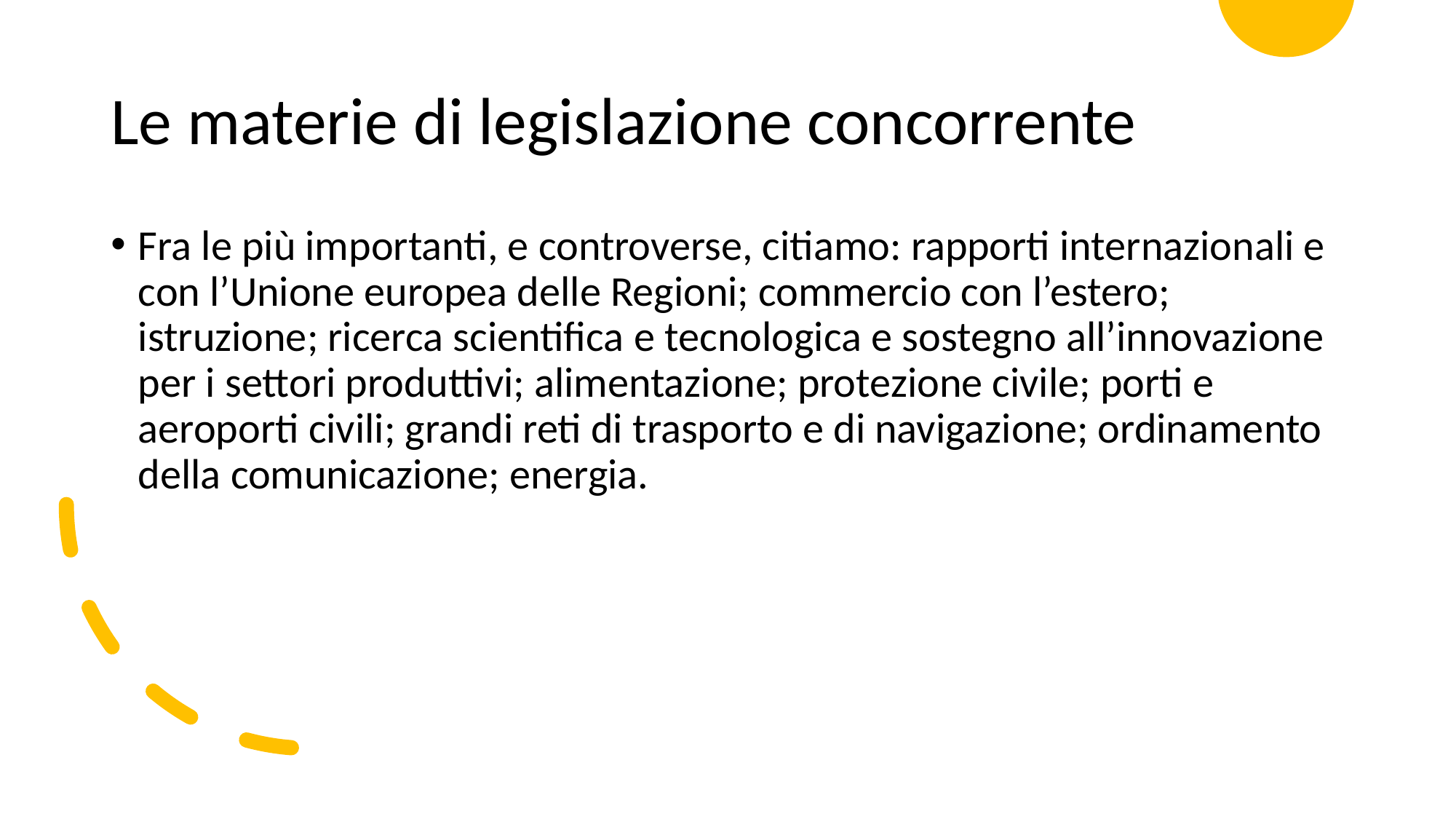

# Le materie di legislazione concorrente
Fra le più importanti, e controverse, citiamo: rapporti internazionali e con l’Unione europea delle Regioni; commercio con l’estero; istruzione; ricerca scientifica e tecnologica e sostegno all’innovazione per i settori produttivi; alimentazione; protezione civile; porti e aeroporti civili; grandi reti di trasporto e di navigazione; ordinamento della comunicazione; energia.